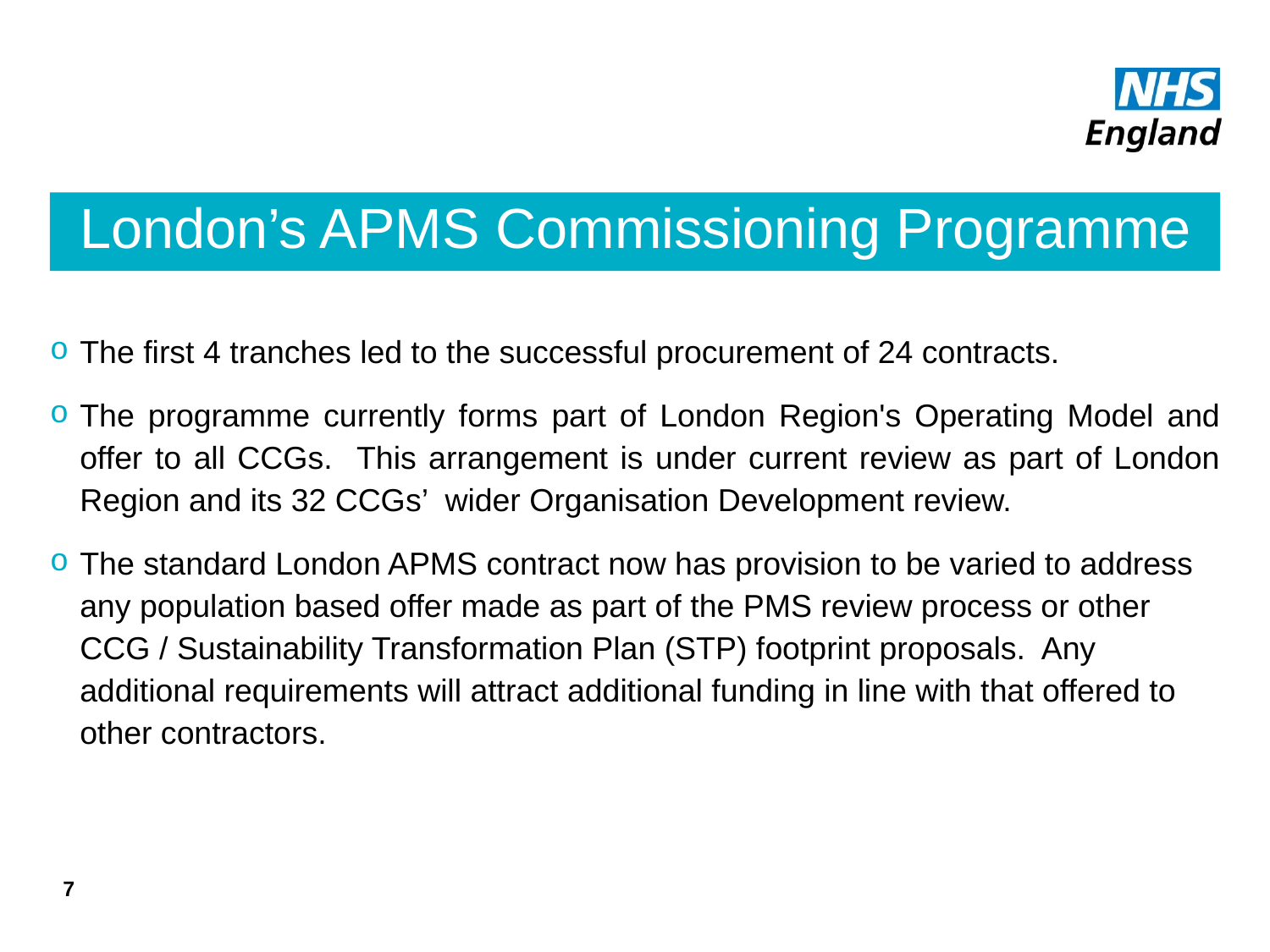

# London’s APMS Commissioning Programme

The first 4 tranches led to the successful procurement of 24 contracts.
The programme currently forms part of London Region's Operating Model and offer to all CCGs.  This arrangement is under current review as part of London Region and its 32 CCGs’  wider Organisation Development review.
The standard London APMS contract now has provision to be varied to address any population based offer made as part of the PMS review process or other CCG / Sustainability Transformation Plan (STP) footprint proposals.  Any additional requirements will attract additional funding in line with that offered to other contractors.

7